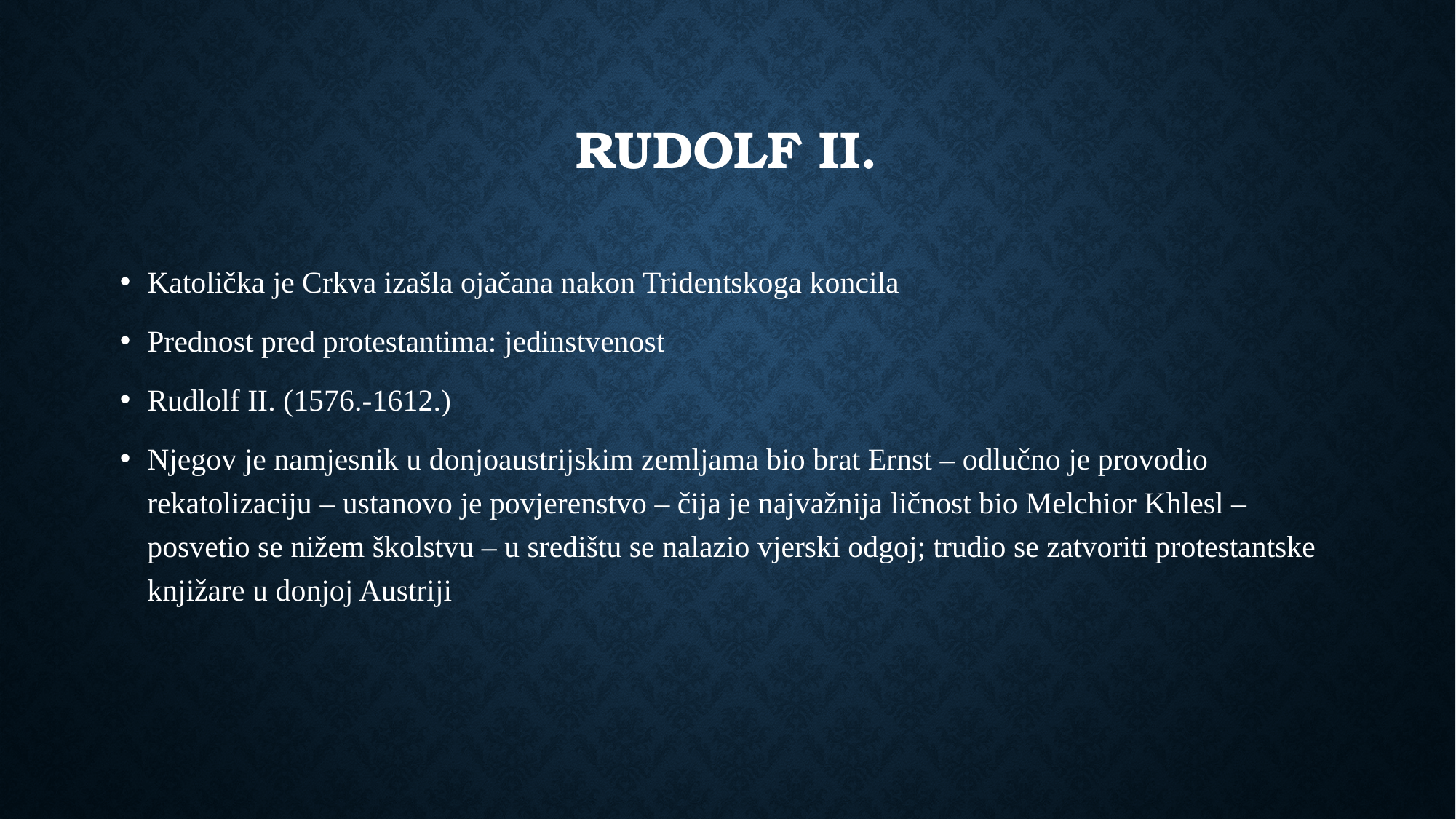

# Rudolf II.
Katolička je Crkva izašla ojačana nakon Tridentskoga koncila
Prednost pred protestantima: jedinstvenost
Rudlolf II. (1576.-1612.)
Njegov je namjesnik u donjoaustrijskim zemljama bio brat Ernst – odlučno je provodio rekatolizaciju – ustanovo je povjerenstvo – čija je najvažnija ličnost bio Melchior Khlesl – posvetio se nižem školstvu – u središtu se nalazio vjerski odgoj; trudio se zatvoriti protestantske knjižare u donjoj Austriji